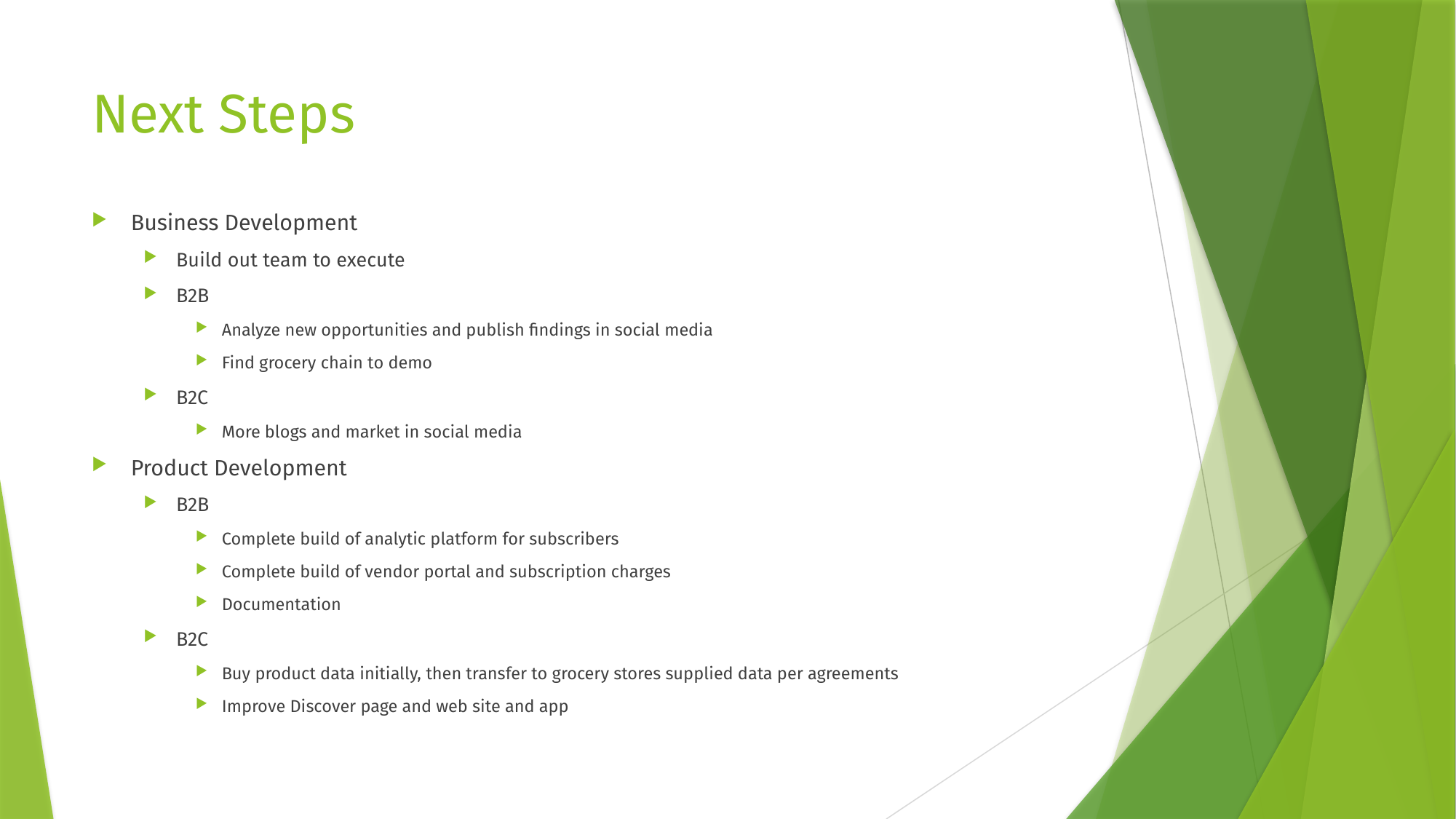

# Next Steps
Business Development
Build out team to execute
B2B
Analyze new opportunities and publish findings in social media
Find grocery chain to demo
B2C
More blogs and market in social media
Product Development
B2B
Complete build of analytic platform for subscribers
Complete build of vendor portal and subscription charges
Documentation
B2C
Buy product data initially, then transfer to grocery stores supplied data per agreements
Improve Discover page and web site and app